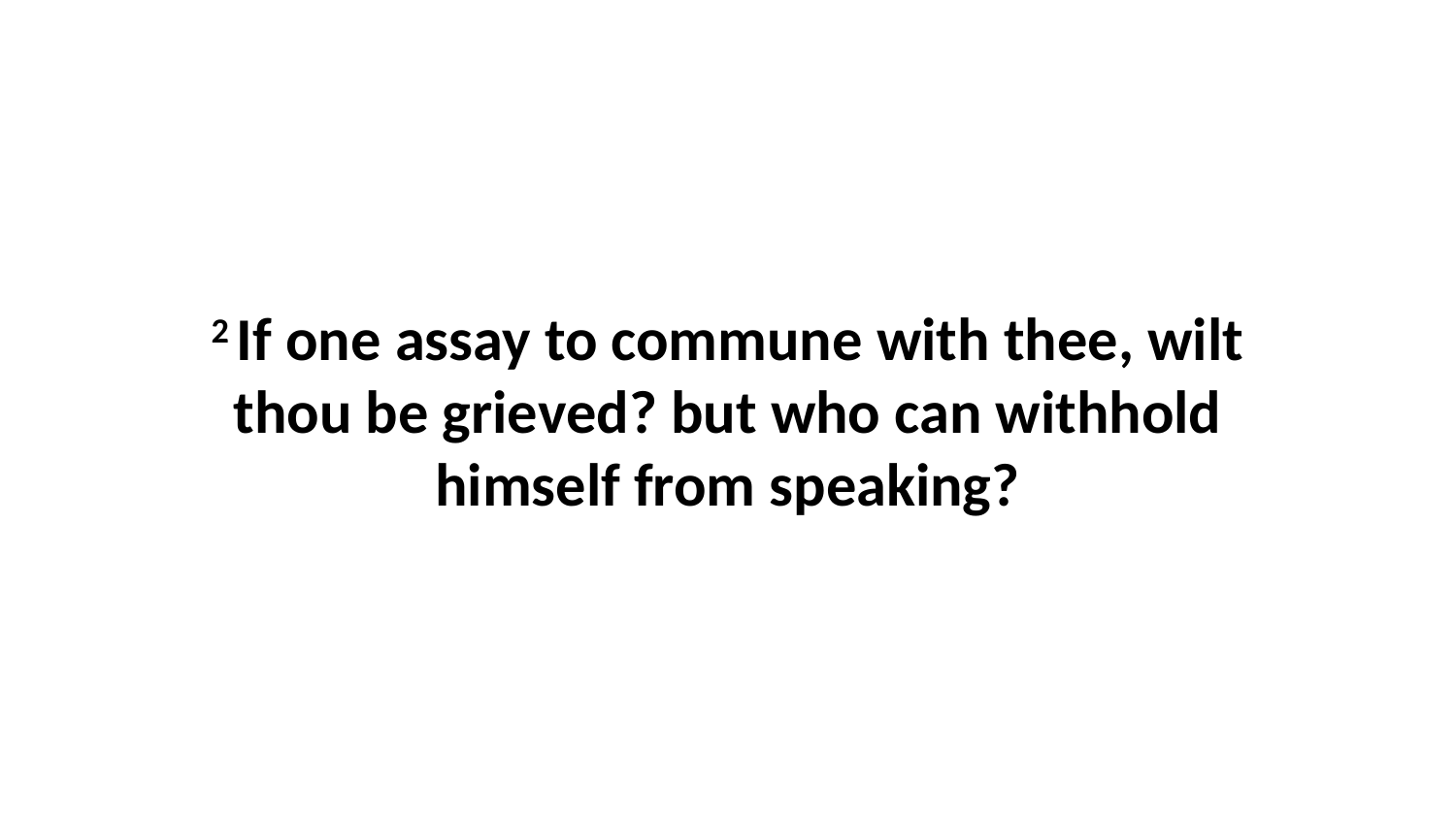

2 If one assay to commune with thee, wilt thou be grieved? but who can withhold himself from speaking?